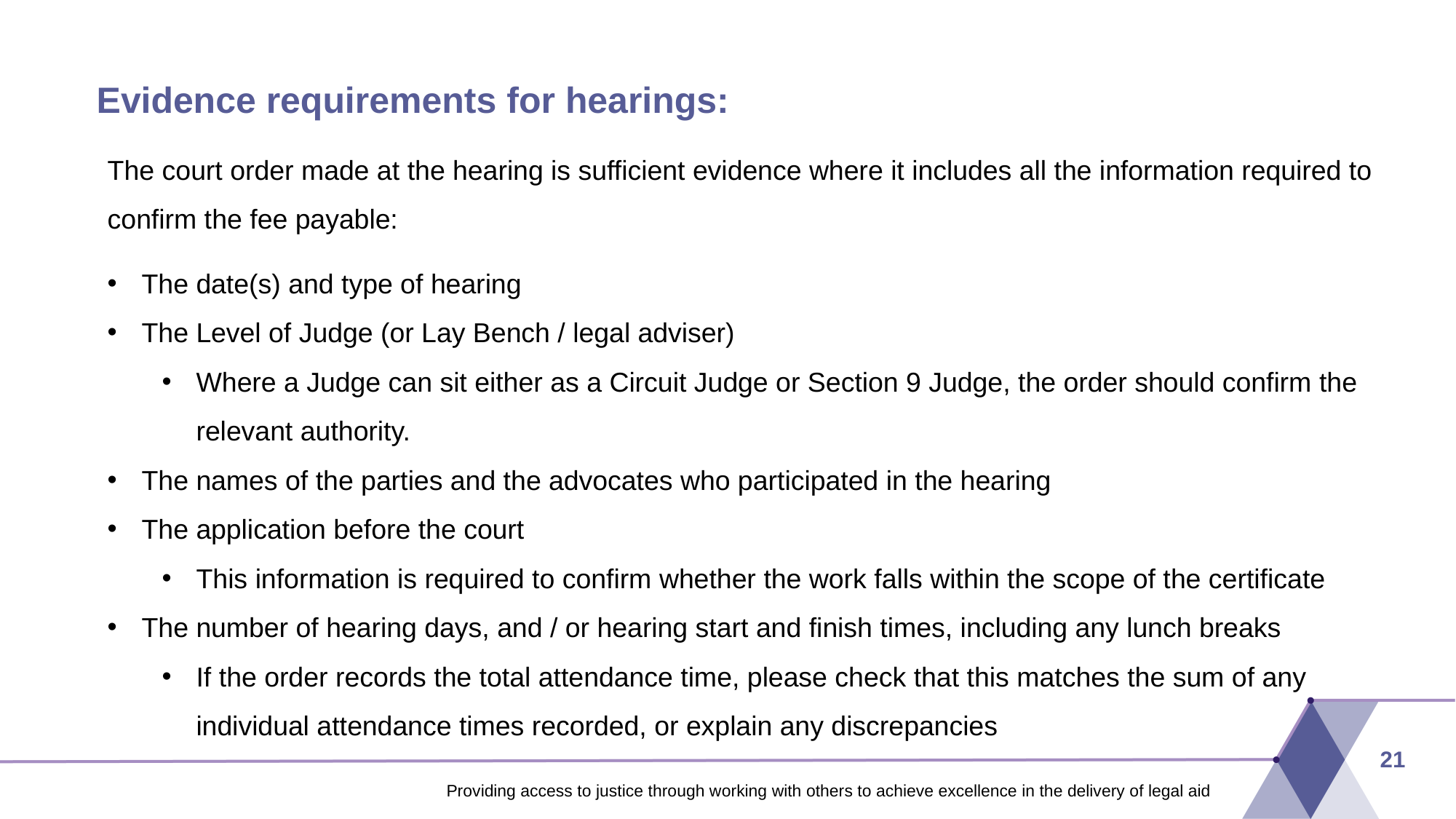

# Evidence requirements for hearings:
The court order made at the hearing is sufficient evidence where it includes all the information required to confirm the fee payable:
The date(s) and type of hearing
The Level of Judge (or Lay Bench / legal adviser)
Where a Judge can sit either as a Circuit Judge or Section 9 Judge, the order should confirm the relevant authority.
The names of the parties and the advocates who participated in the hearing
The application before the court
This information is required to confirm whether the work falls within the scope of the certificate
The number of hearing days, and / or hearing start and finish times, including any lunch breaks
If the order records the total attendance time, please check that this matches the sum of any individual attendance times recorded, or explain any discrepancies

21
Providing access to justice through working with others to achieve excellence in the delivery of legal aid